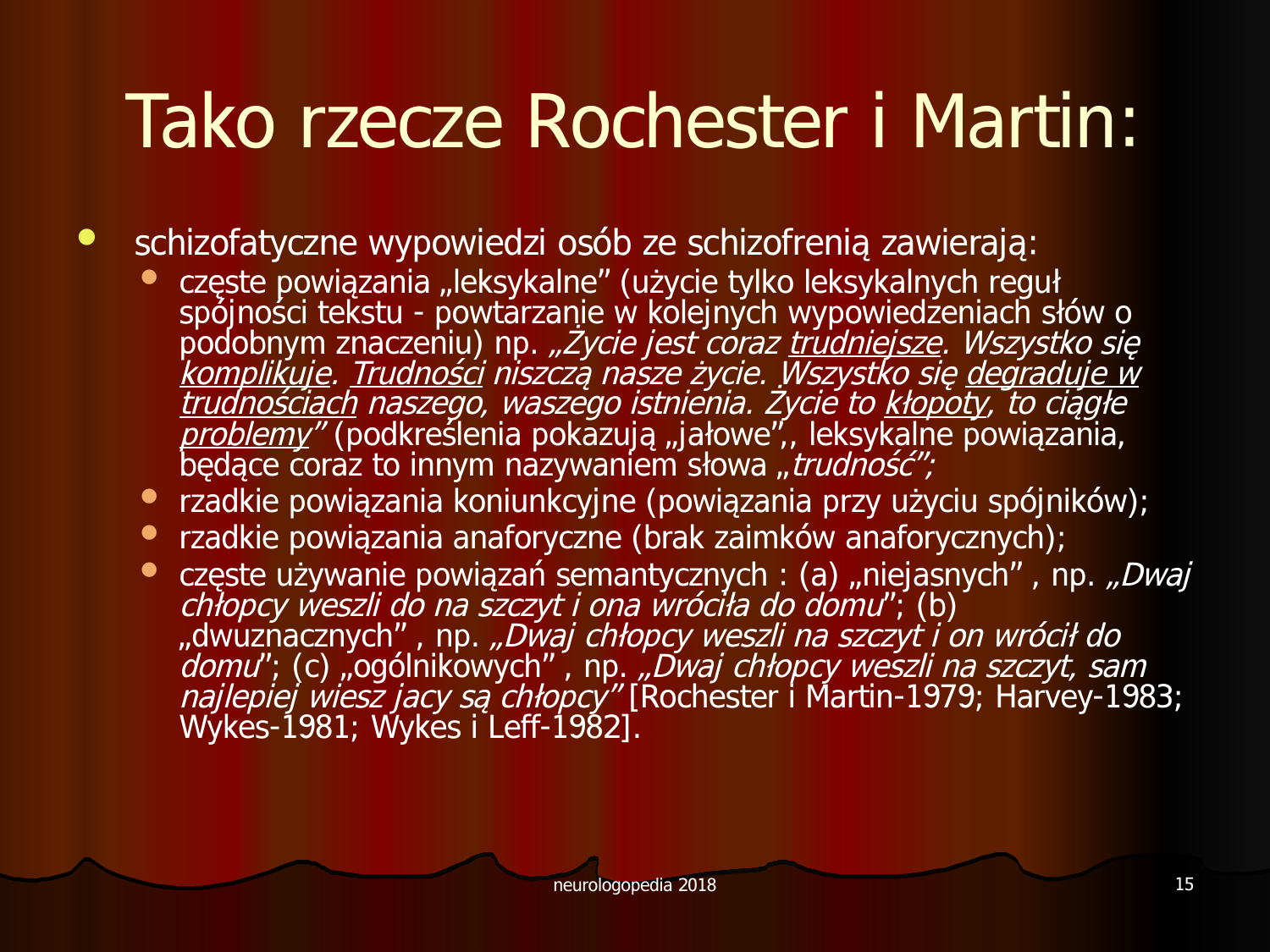

# Tako rzecze Rochester i Martin:
 schizofatyczne wypowiedzi osób ze schizofrenią zawierają:
częste powiązania „leksykalne” (użycie tylko leksykalnych reguł spójności tekstu - powtarzanie w kolejnych wypowiedzeniach słów o podobnym znaczeniu) np. „Życie jest coraz trudniejsze. Wszystko się komplikuje. Trudności niszczą nasze życie. Wszystko się degraduje w trudnościach naszego, waszego istnienia. Życie to kłopoty, to ciągłe problemy” (podkreślenia pokazują „jałowe”,, leksykalne powiązania, będące coraz to innym nazywaniem słowa „trudność”;
rzadkie powiązania koniunkcyjne (powiązania przy użyciu spójników);
rzadkie powiązania anaforyczne (brak zaimków anaforycznych);
częste używanie powiązań semantycznych : (a) „niejasnych” , np. „Dwaj chłopcy weszli do na szczyt i ona wróciła do domu”; (b) „dwuznacznych” , np. „Dwaj chłopcy weszli na szczyt i on wrócił do domu”; (c) „ogólnikowych” , np. „Dwaj chłopcy weszli na szczyt, sam najlepiej wiesz jacy są chłopcy” [Rochester i Martin-1979; Harvey-1983; Wykes-1981; Wykes i Leff-1982].
15
neurologopedia 2018